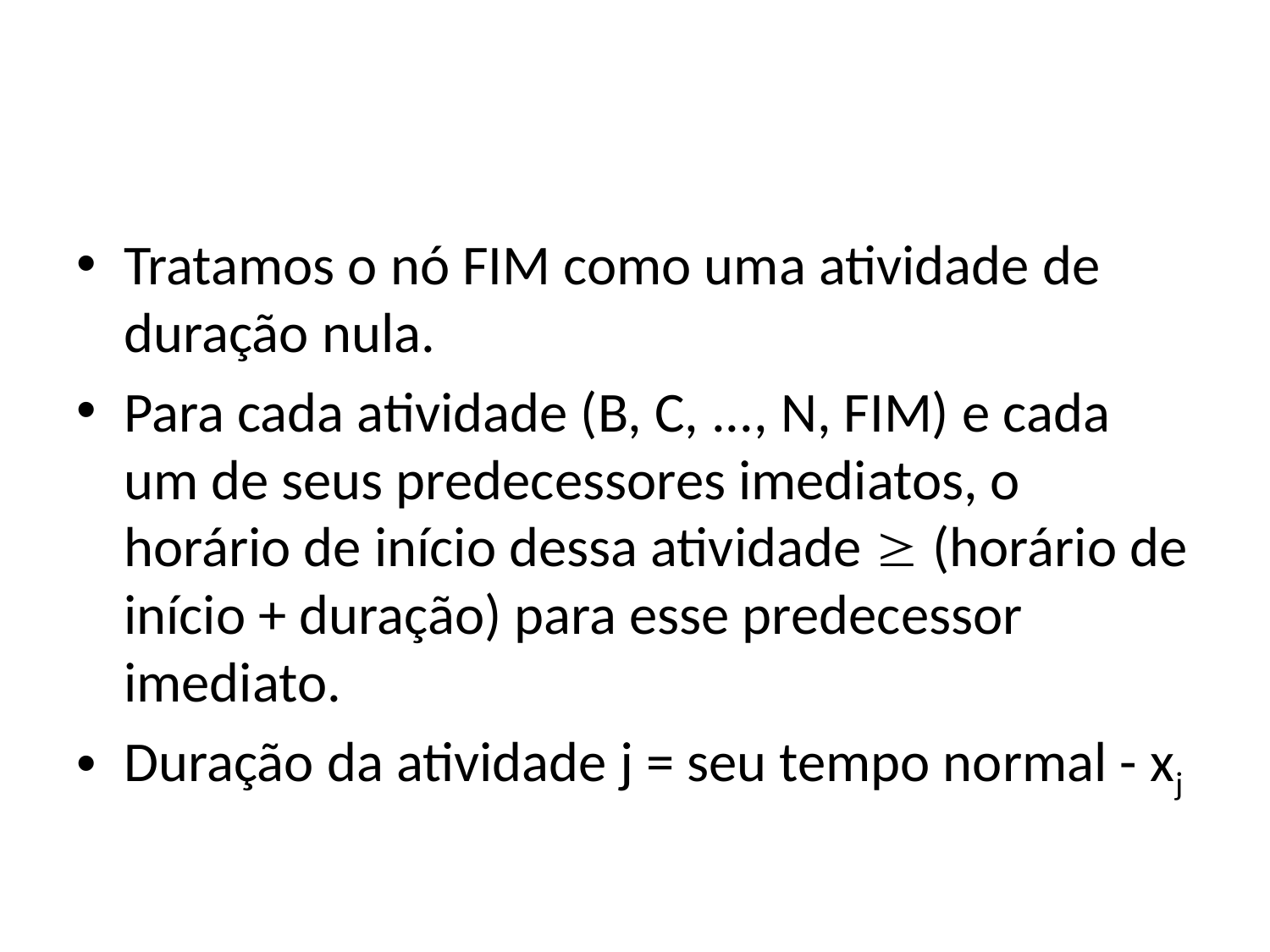

#
Tratamos o nó FIM como uma atividade de duração nula.
Para cada atividade (B, C, ..., N, FIM) e cada um de seus predecessores imediatos, o horário de início dessa atividade ≥ (horário de início + duração) para esse predecessor imediato.
Duração da atividade j = seu tempo normal - xj